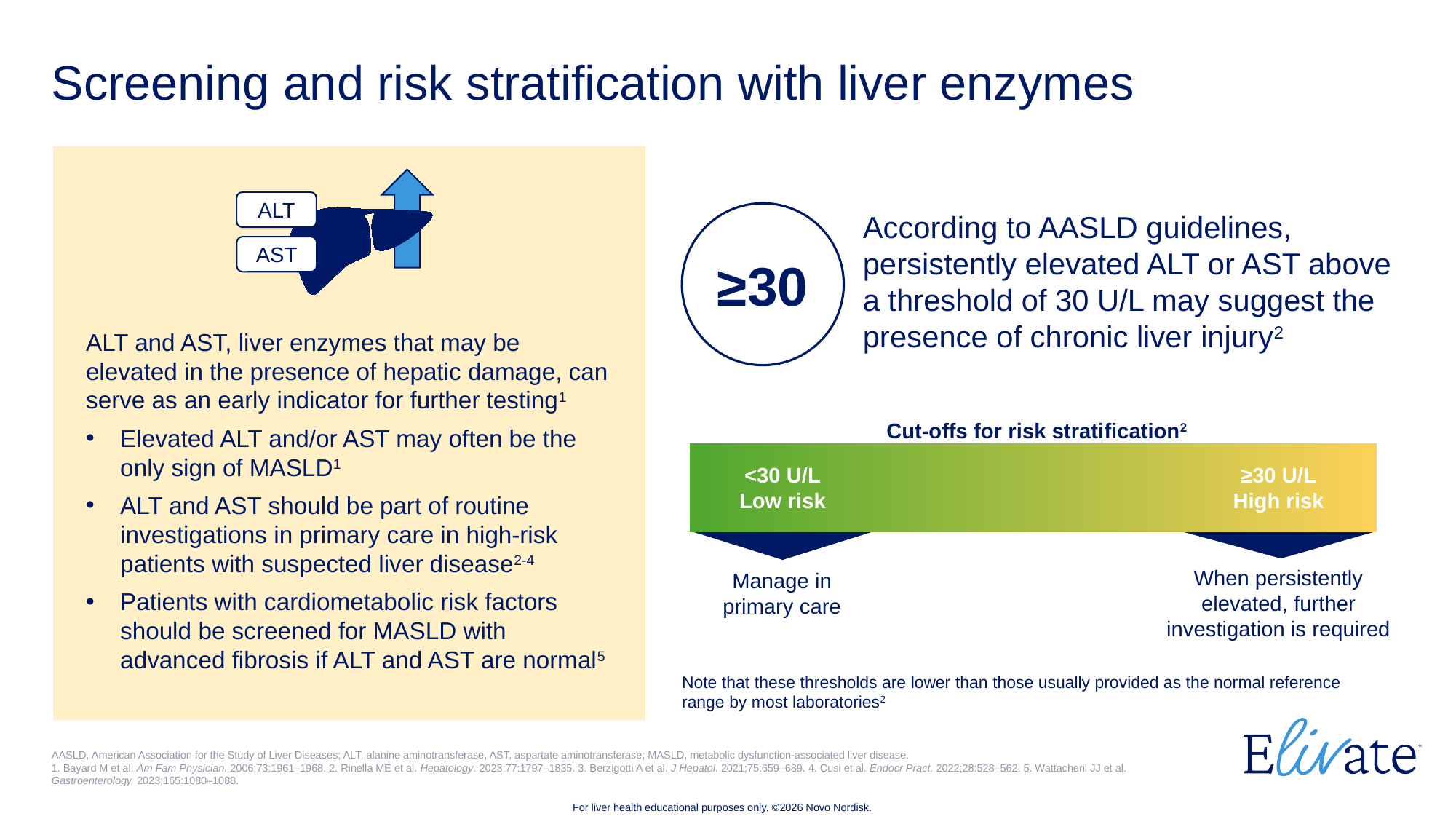

# Screening and risk stratification with liver enzymes
ALT and AST, liver enzymes that may be elevated in the presence of hepatic damage, can serve as an early indicator for further testing1
Elevated ALT and/or AST may often be the only sign of MASLD1
ALT and AST should be part of routine investigations in primary care in high-risk patients with suspected liver disease2-4
Patients with cardiometabolic risk factors should be screened for MASLD with advanced fibrosis if ALT and AST are normal5

ALT

AST
≥30
According to AASLD guidelines, persistently elevated ALT or AST above a threshold of 30 U/L may suggest the presence of chronic liver injury2
Cut-offs for risk stratification2

<30 U/L
Low risk
≥30 U/L
High risk

When persistently elevated, further investigation is required
Manage in primary care
Note that these thresholds are lower than those usually provided as the normal reference range by most laboratories2
AASLD, American Association for the Study of Liver Diseases; ALT, alanine aminotransferase, AST, aspartate aminotransferase; MASLD, metabolic dysfunction-associated liver disease.
1. Bayard M et al. Am Fam Physician. 2006;73:1961–1968. 2. Rinella ME et al. Hepatology. 2023;77:1797–1835. 3. Berzigotti A et al. J Hepatol. 2021;75:659‒689. 4. Cusi et al. Endocr Pract. 2022;28:528–562. 5. Wattacheril JJ et al. Gastroenterology. 2023;165:1080–1088.